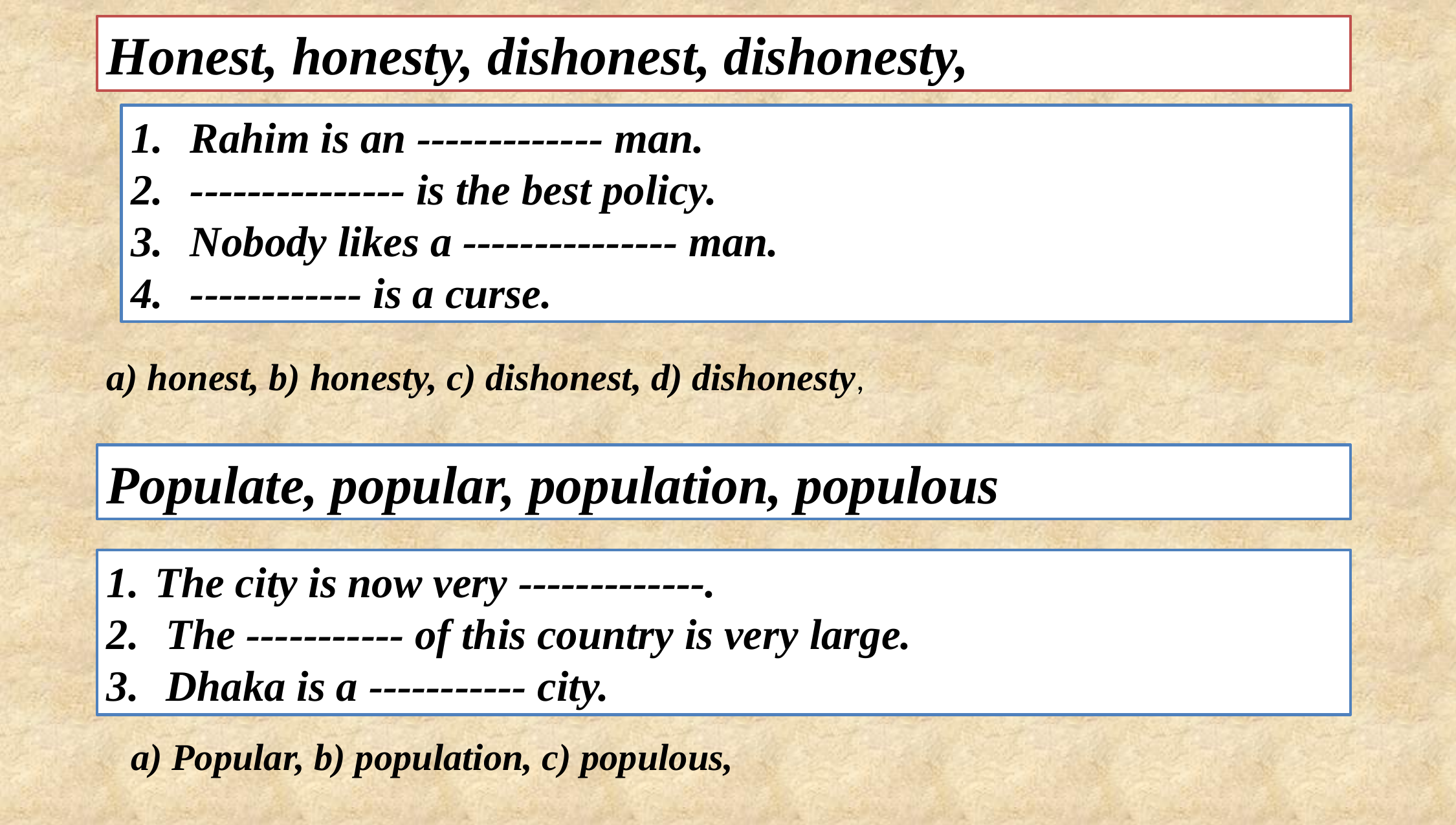

Honest, honesty, dishonest, dishonesty,
 Rahim is an ------------- man.
 --------------- is the best policy.
 Nobody likes a --------------- man.
 ------------ is a curse.
a) honest, b) honesty, c) dishonest, d) dishonesty,
Populate, popular, population, populous
The city is now very -------------.
 The ----------- of this country is very large.
 Dhaka is a ----------- city.
a) Popular, b) population, c) populous,